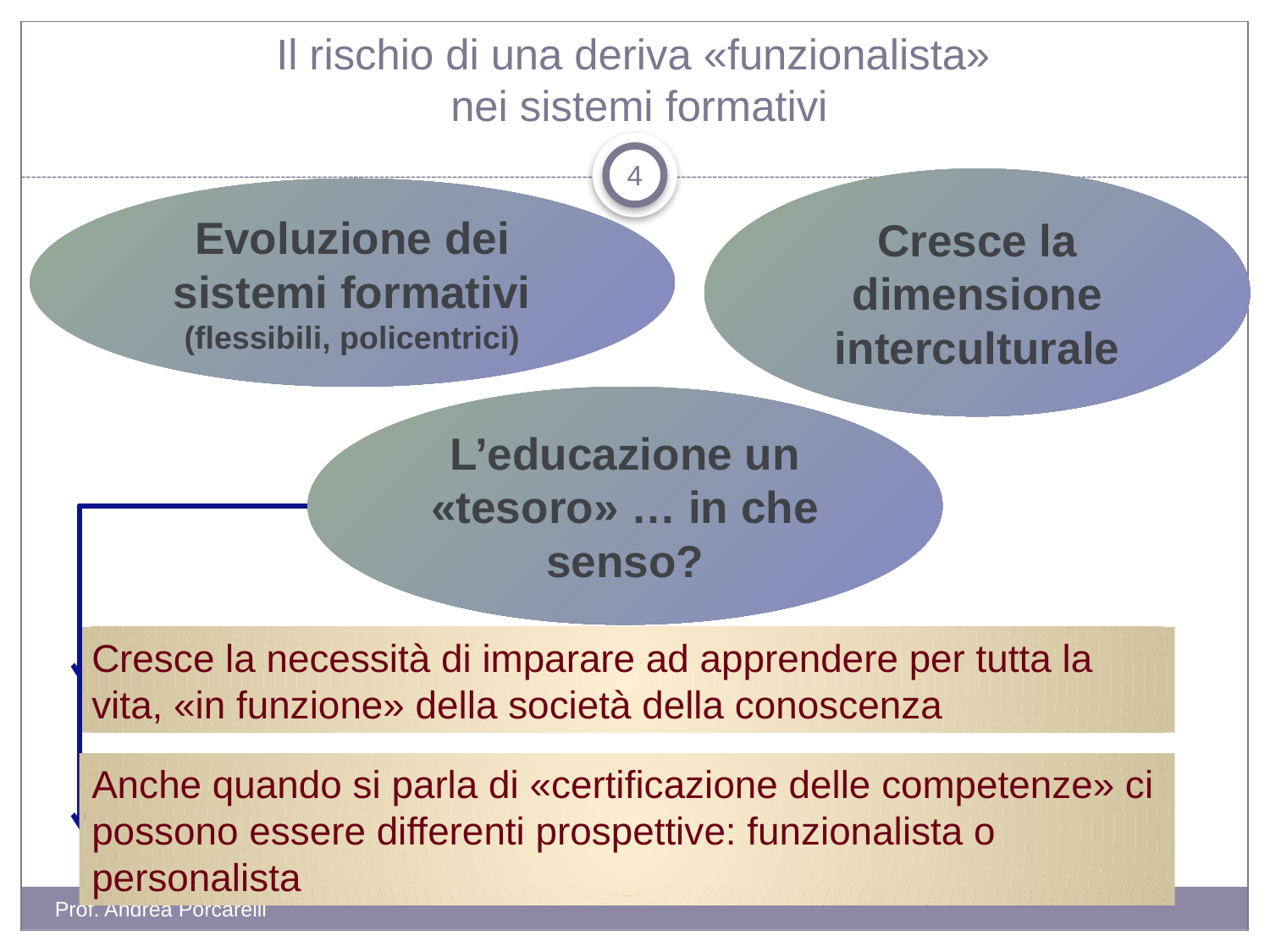

# Il rischio di una deriva «funzionalista» nei sistemi formativi
4
Cresce la dimensione interculturale
Evoluzione dei sistemi formativi (flessibili, policentrici)
L’educazione un «tesoro» … in che senso?
Cresce la necessità di imparare ad apprendere per tutta la vita, «in funzione» della società della conoscenza
Anche quando si parla di «certificazione delle competenze» ci possono essere differenti prospettive: funzionalista o personalista
Prof. Andrea Porcarelli